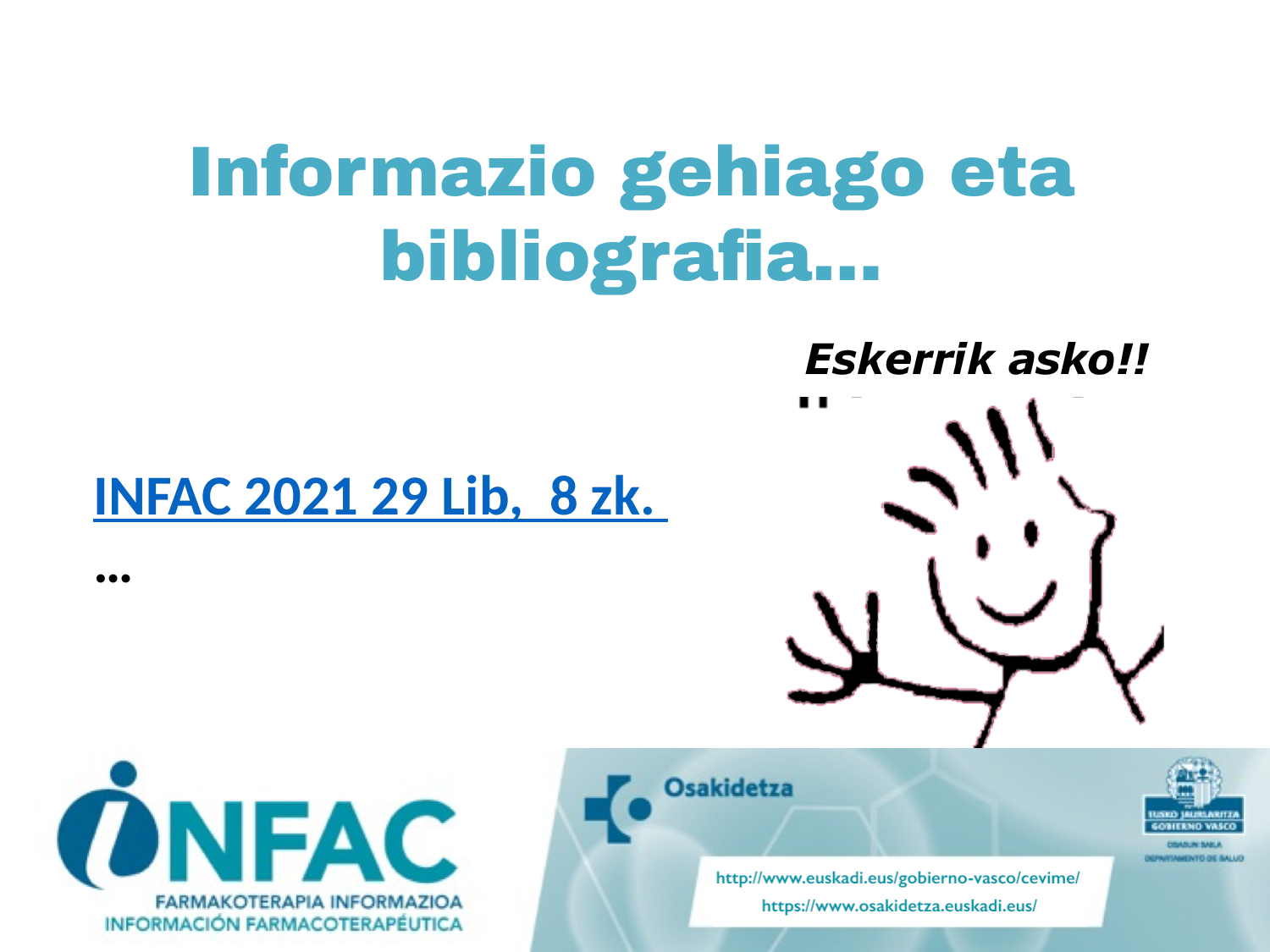

Informazio gehiago eta bibliografia…
INFAC 2021 29 Lib,  8 zk.
…